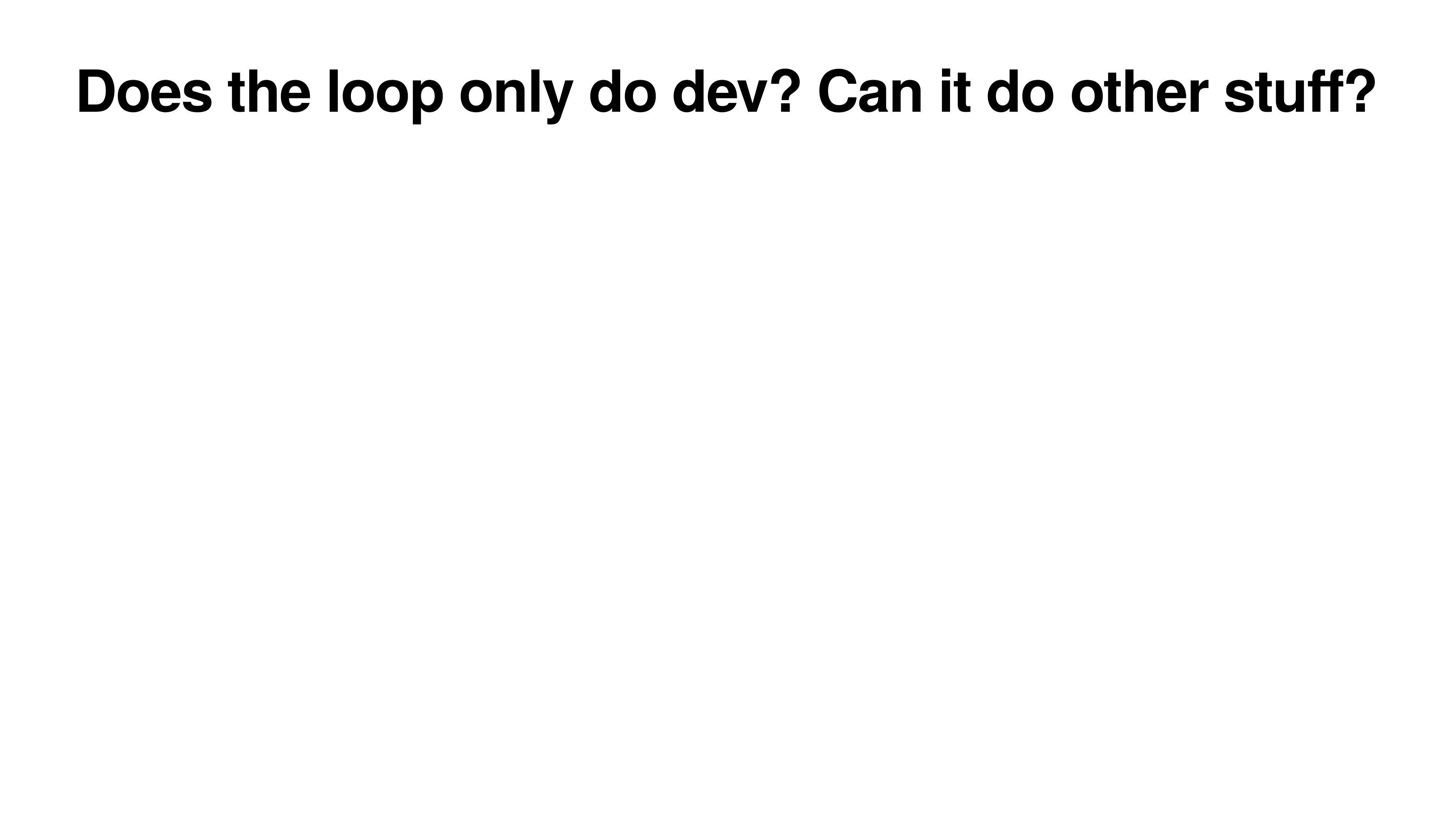

# Does the loop only do dev? Can it do other stuff?